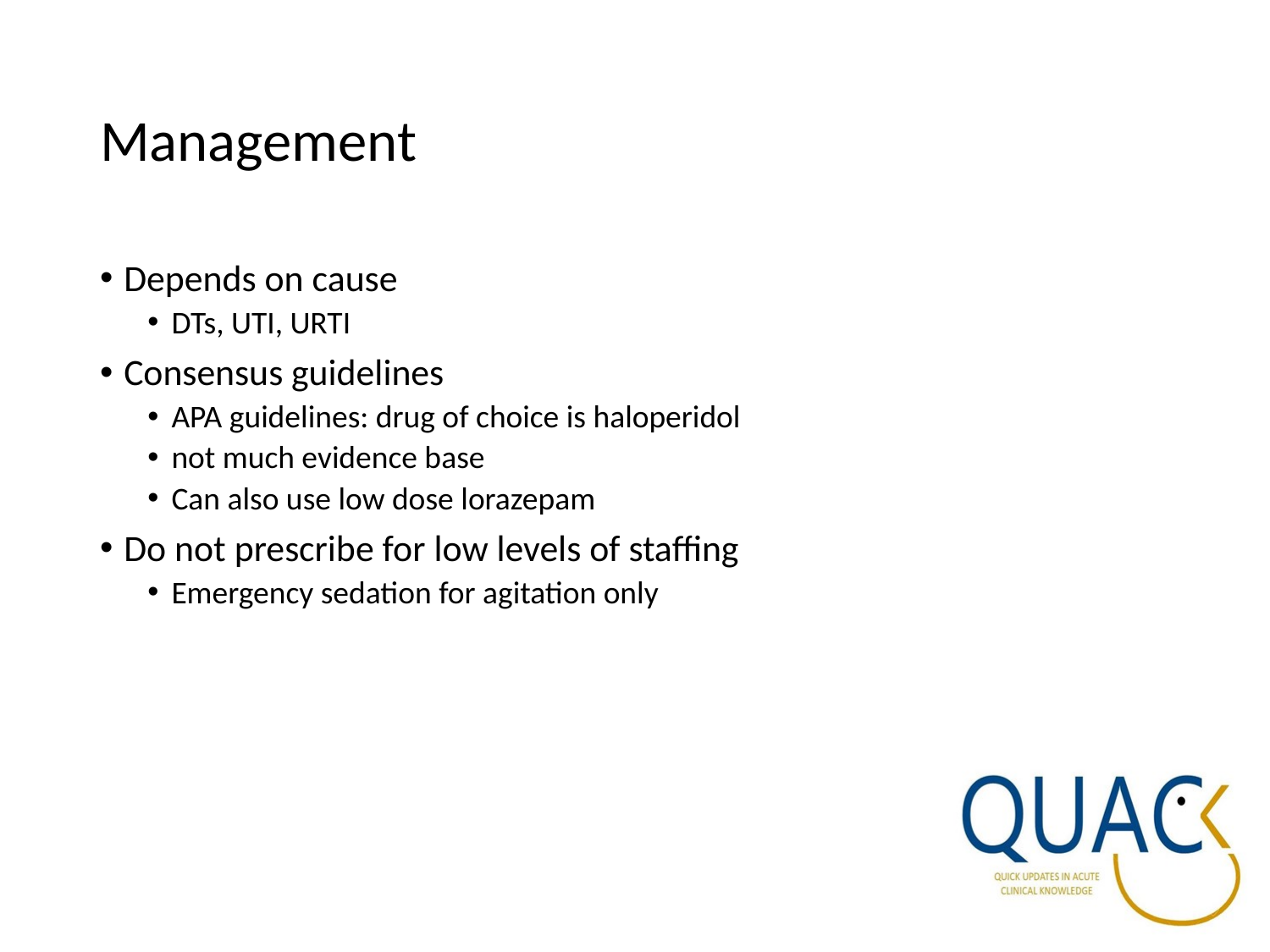

# Management
Depends on cause
DTs, UTI, URTI
Consensus guidelines
APA guidelines: drug of choice is haloperidol
not much evidence base
Can also use low dose lorazepam
Do not prescribe for low levels of staffing
Emergency sedation for agitation only